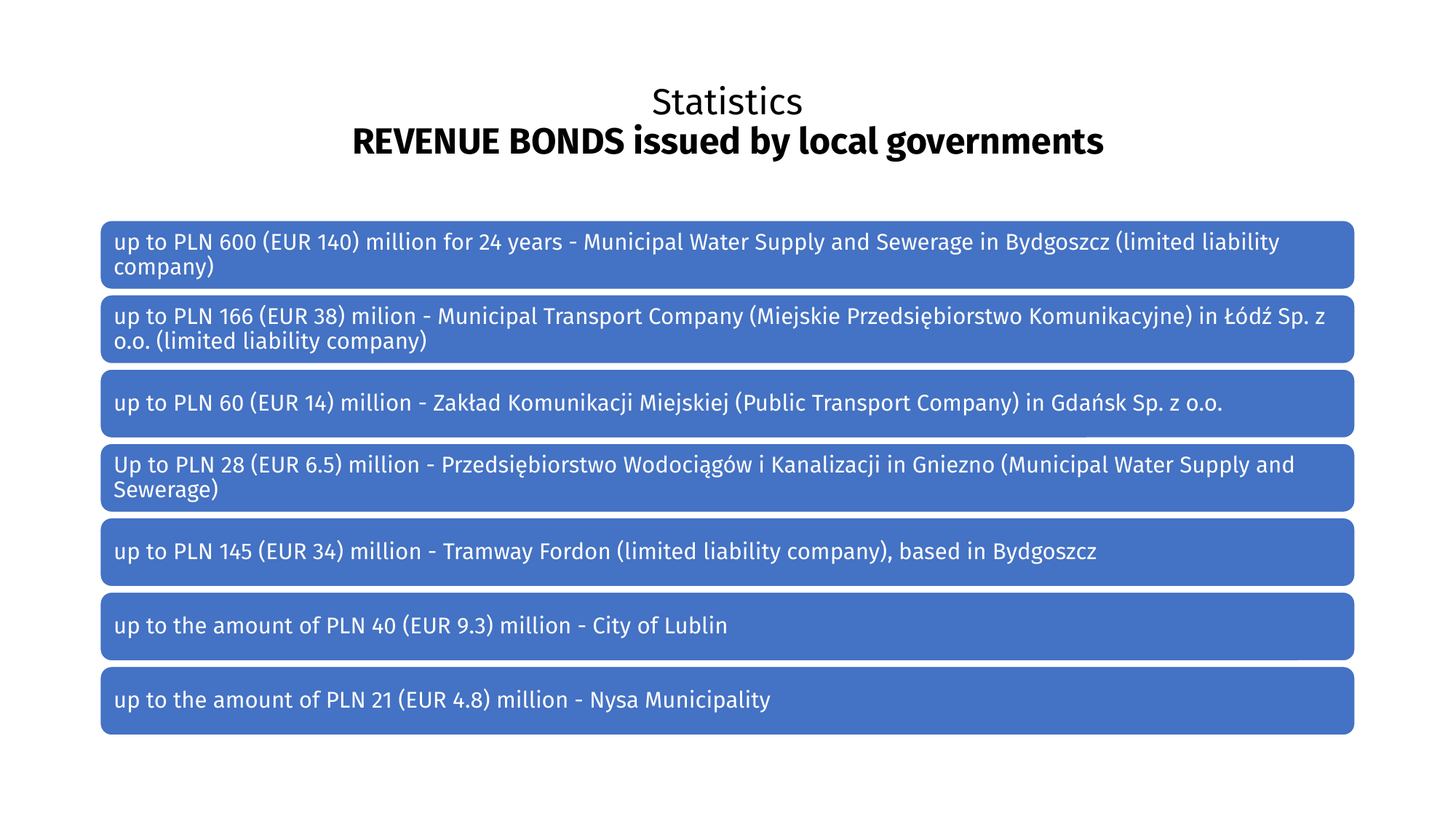

# Statistics REVENUE BONDS issued by local governments
up to PLN 600 (EUR 140) million for 24 years - Municipal Water Supply and Sewerage in Bydgoszcz (limited liability company)
up to PLN 166 (EUR 38) milion - Municipal Transport Company (Miejskie Przedsiębiorstwo Komunikacyjne) in Łódź Sp. z o.o. (limited liability company)
up to PLN 60 (EUR 14) million - Zakład Komunikacji Miejskiej (Public Transport Company) in Gdańsk Sp. z o.o.
Up to PLN 28 (EUR 6.5) million - Przedsiębiorstwo Wodociągów i Kanalizacji in Gniezno (Municipal Water Supply and Sewerage)
up to PLN 145 (EUR 34) million - Tramway Fordon (limited liability company), based in Bydgoszcz
up to the amount of PLN 40 (EUR 9.3) million - City of Lublin
up to the amount of PLN 21 (EUR 4.8) million - Nysa Municipality